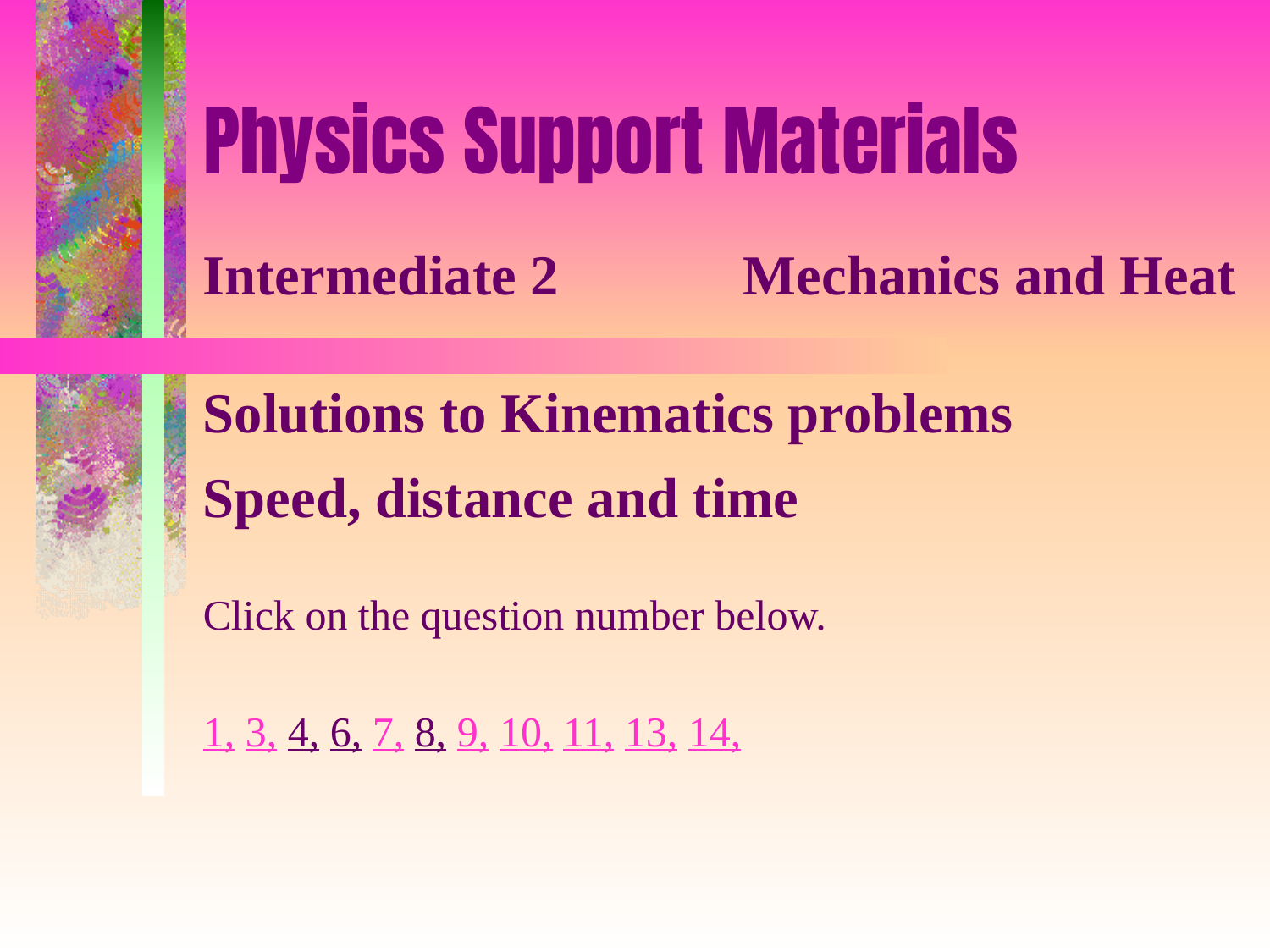

# Physics Support Materials
Intermediate 2             Mechanics and Heat
Solutions to Kinematics problems
Speed, distance and time
Click on the question number below.
1, 3, 4, 6, 7, 8, 9, 10, 11, 13, 14,